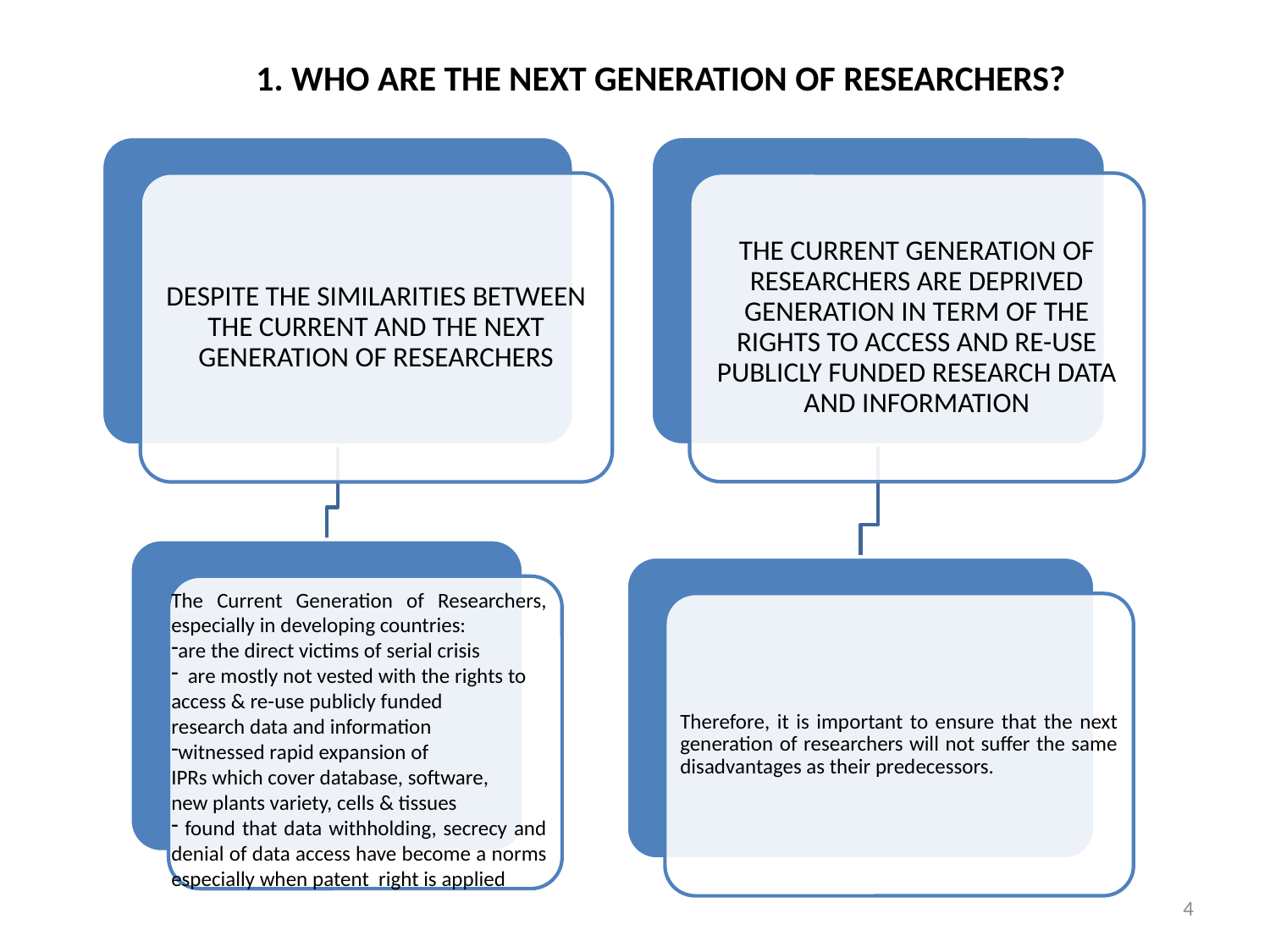

1. WHO ARE THE NEXT GENERATION OF RESEARCHERS?
DESPITE THE SIMILARITIES BETWEEN THE CURRENT AND THE NEXT GENERATION OF RESEARCHERS

THE CURRENT GENERATION OF RESEARCHERS ARE DEPRIVED GENERATION IN TERM OF THE RIGHTS TO ACCESS AND RE-USE PUBLICLY FUNDED RESEARCH DATA AND INFORMATION
Therefore, it is important to ensure that the next generation of researchers will not suffer the same disadvantages as their predecessors.
The Current Generation of Researchers, especially in developing countries:
are the direct victims of serial crisis
  are mostly not vested with the rights to
access & re-use publicly funded
research data and information
witnessed rapid expansion of
IPRs which cover database, software,
new plants variety, cells & tissues
 found that data withholding, secrecy and denial of data access have become a norms especially when patent  right is applied
4